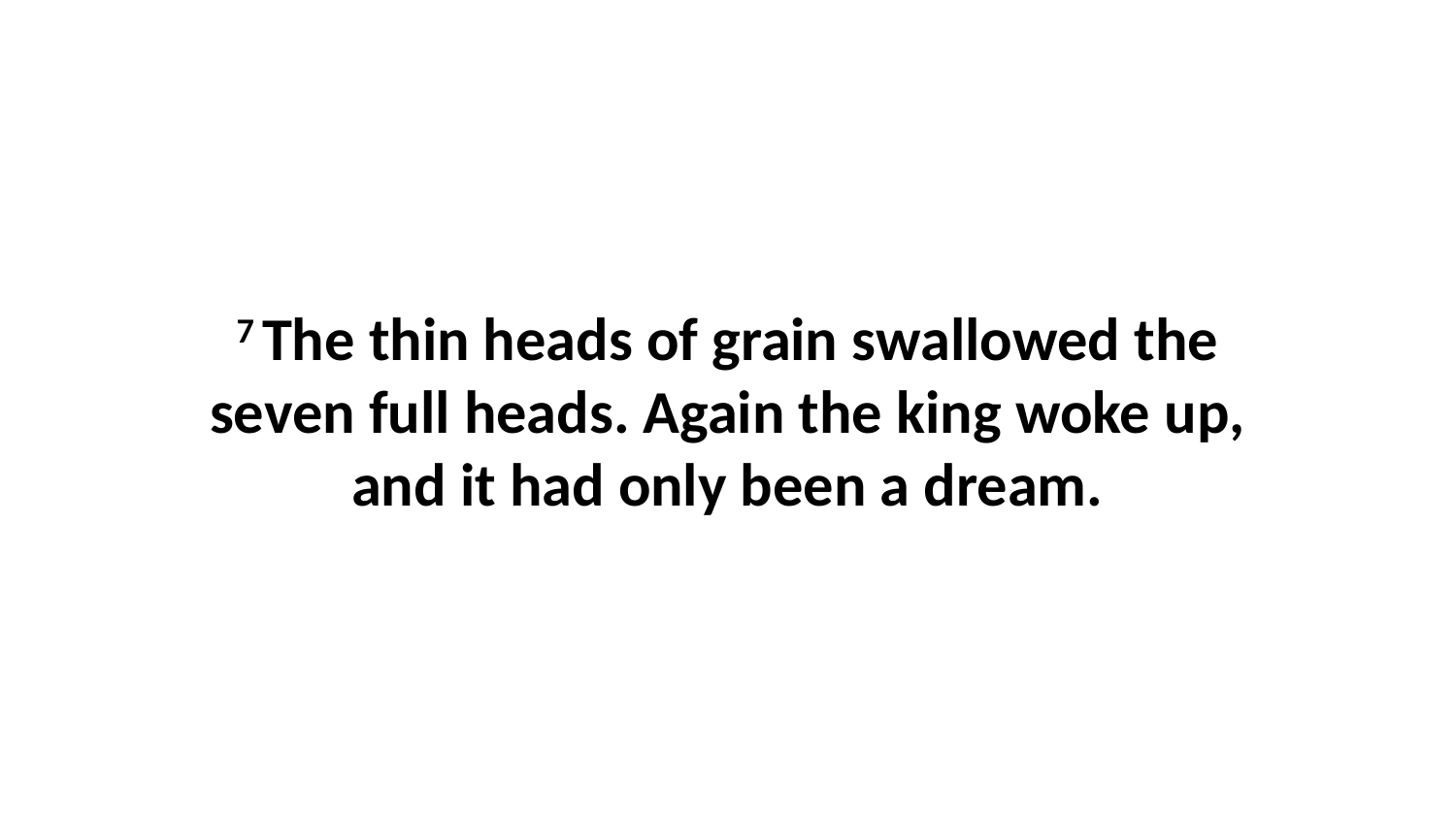

7 The thin heads of grain swallowed the seven full heads. Again the king woke up, and it had only been a dream.